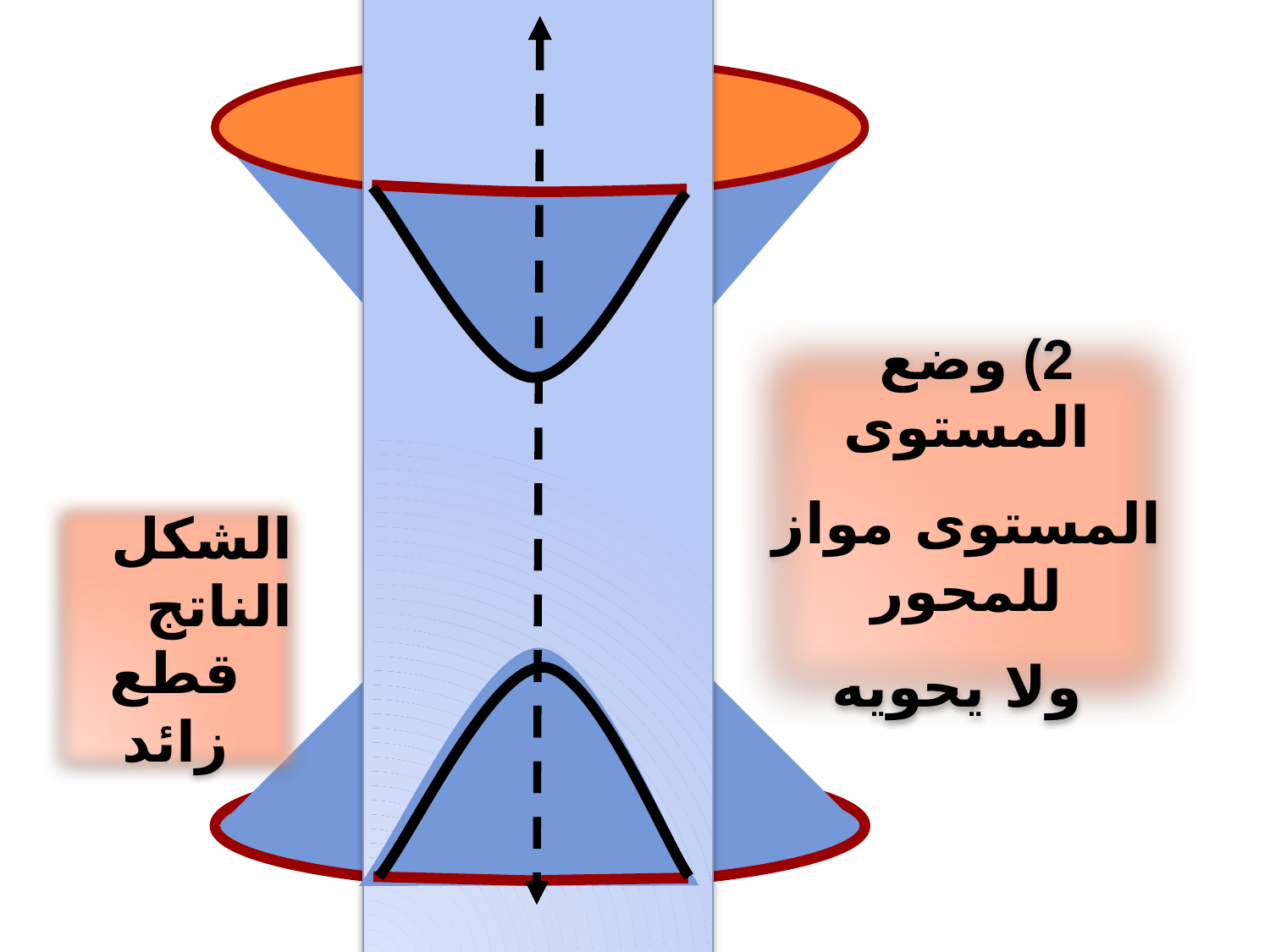

2) وضع  المستوى
المستوى مواز للمحور
 ولا يحويه
الشكل الناتج
قطع زائد